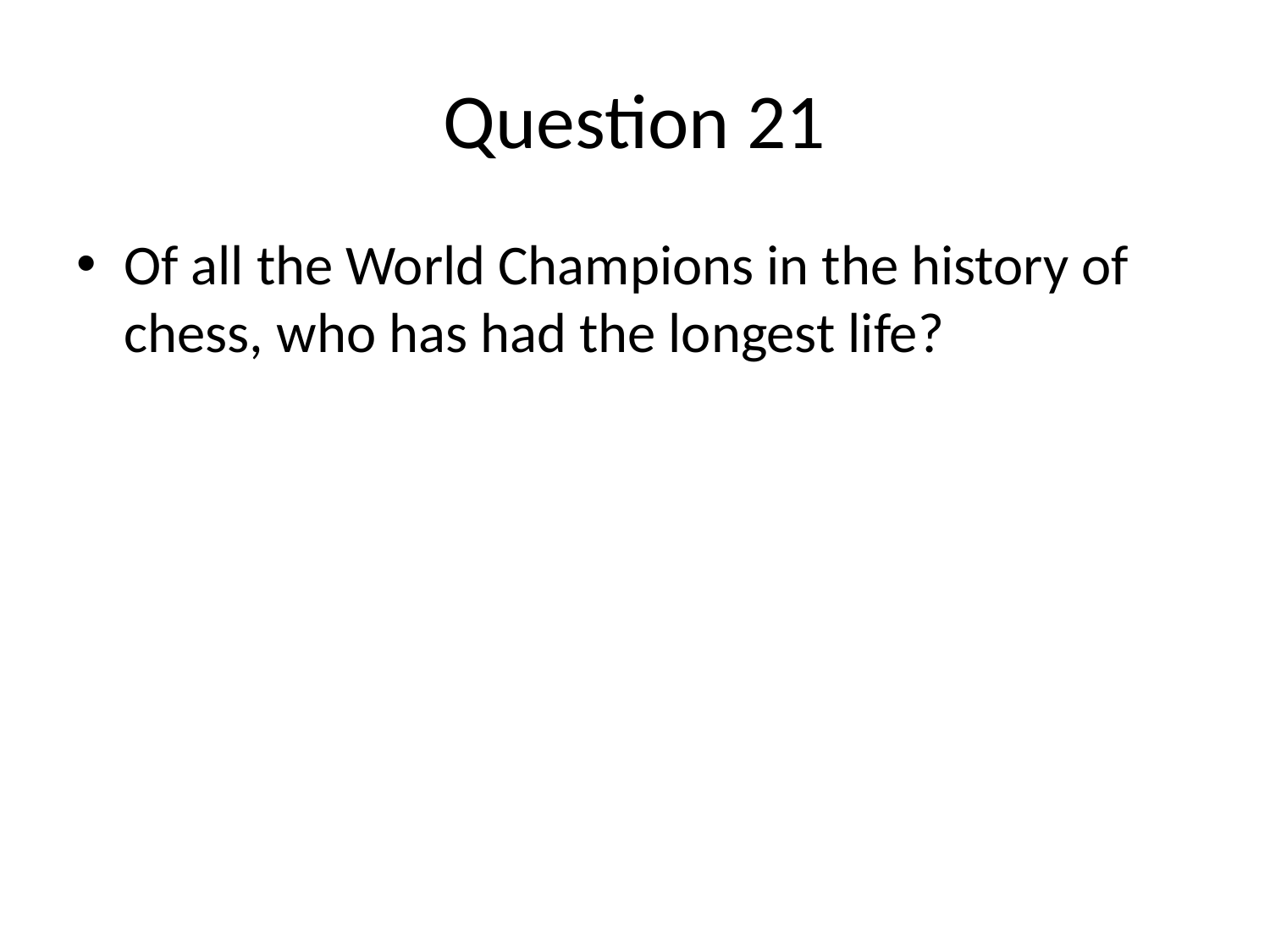

# Question 21
Of all the World Champions in the history of chess, who has had the longest life?